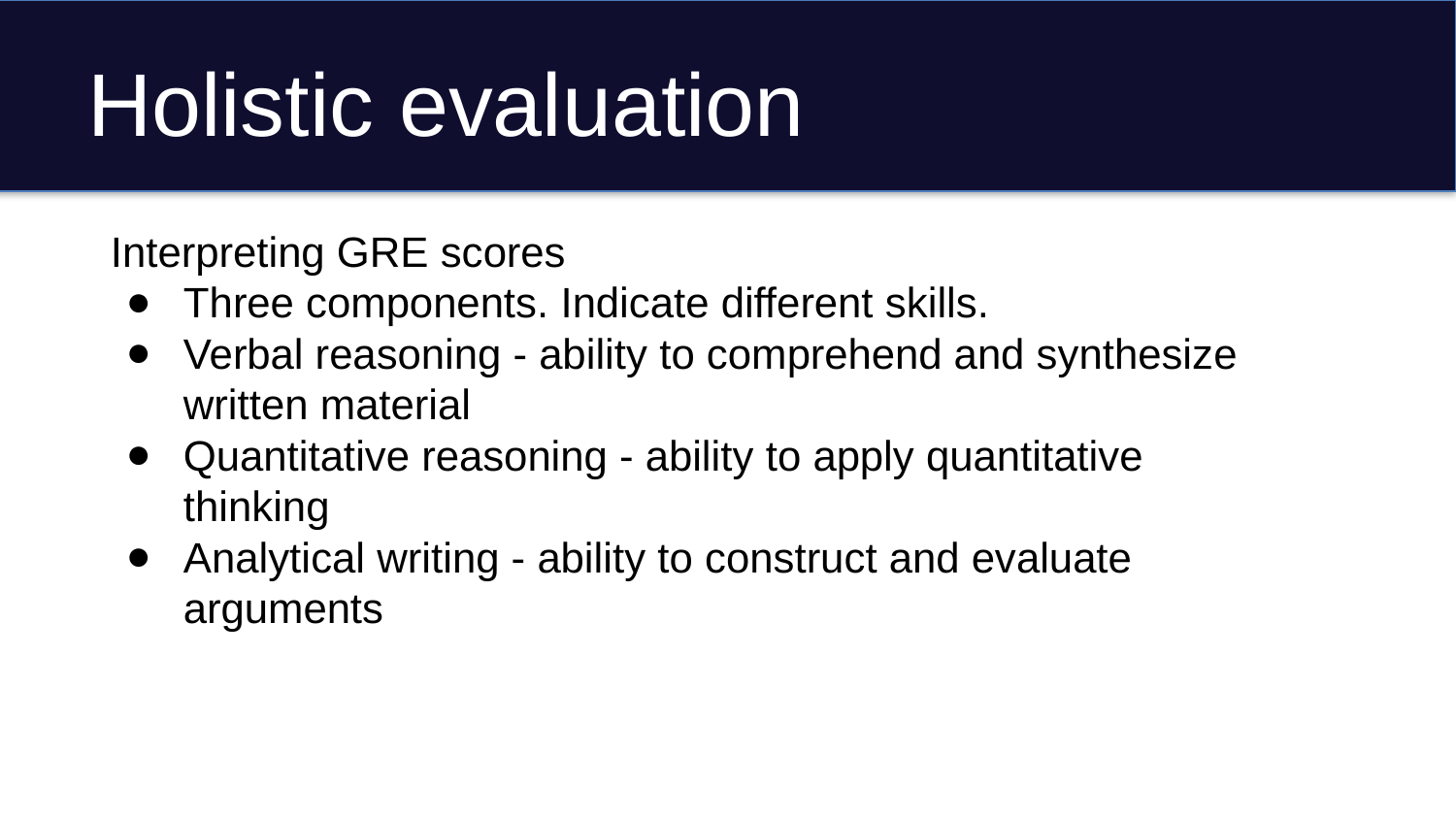

# Holistic evaluation
Interpreting GRE scores
Three components. Indicate different skills.
Verbal reasoning - ability to comprehend and synthesize written material
Quantitative reasoning - ability to apply quantitative thinking
Analytical writing - ability to construct and evaluate arguments